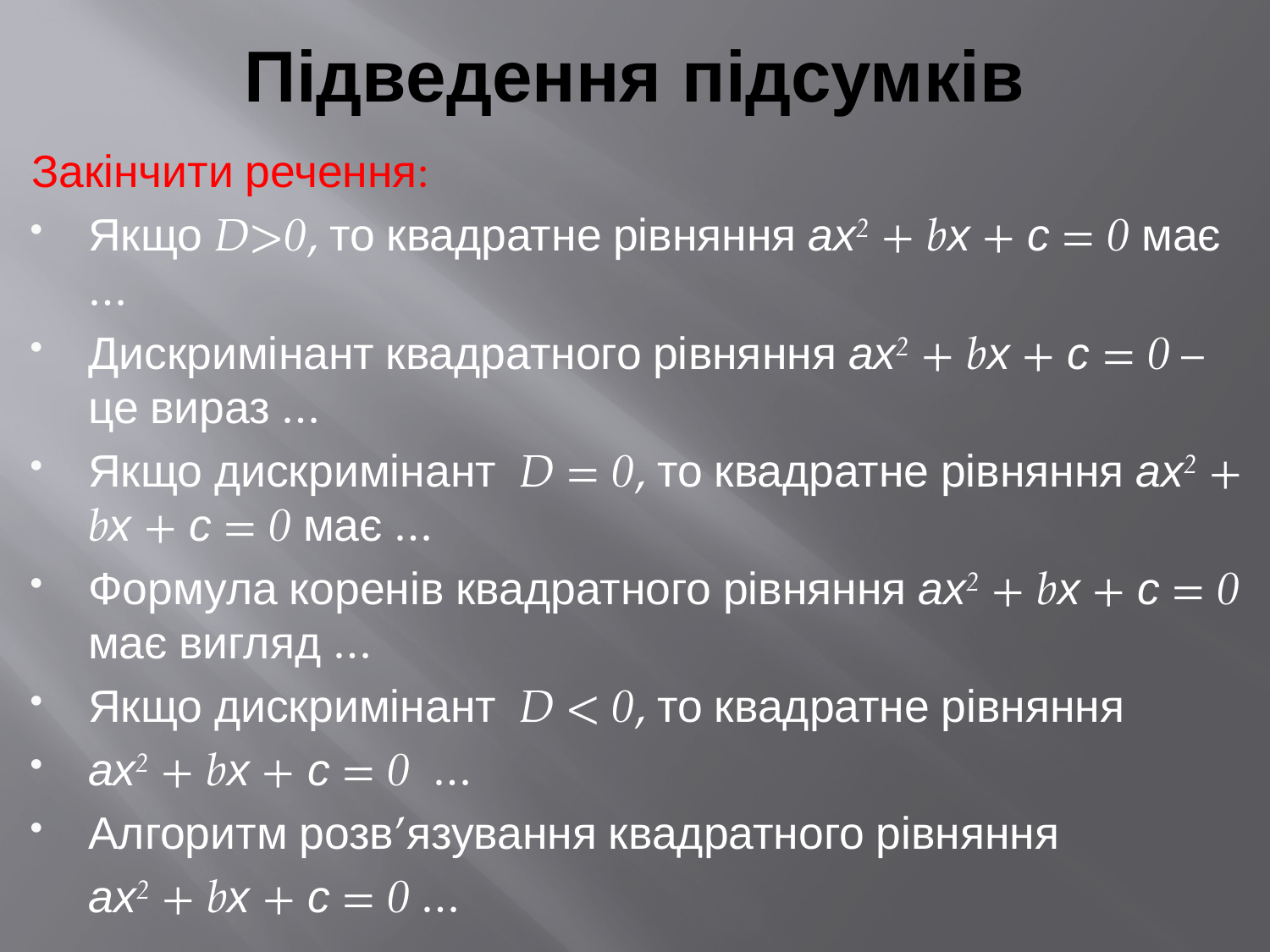

# Підведення підсумків
Закінчити речення:
Якщо D>0, то квадратне рівняння ах2 + bх + с = 0 має …
Дискримінант квадратного рівняння ах2 + bх + с = 0 – це вираз …
Якщо дискримінант  D = 0, то квадратне рівняння ах2 + bх + с = 0 має …
Формула коренів квадратного рівняння ах2 + bх + с = 0 має вигляд …
Якщо дискримінант  D < 0, то квадратне рівняння
ах2 + bх + с = 0  …
Алгоритм розв’язування квадратного рівняння
     ах2 + bх + с = 0 …